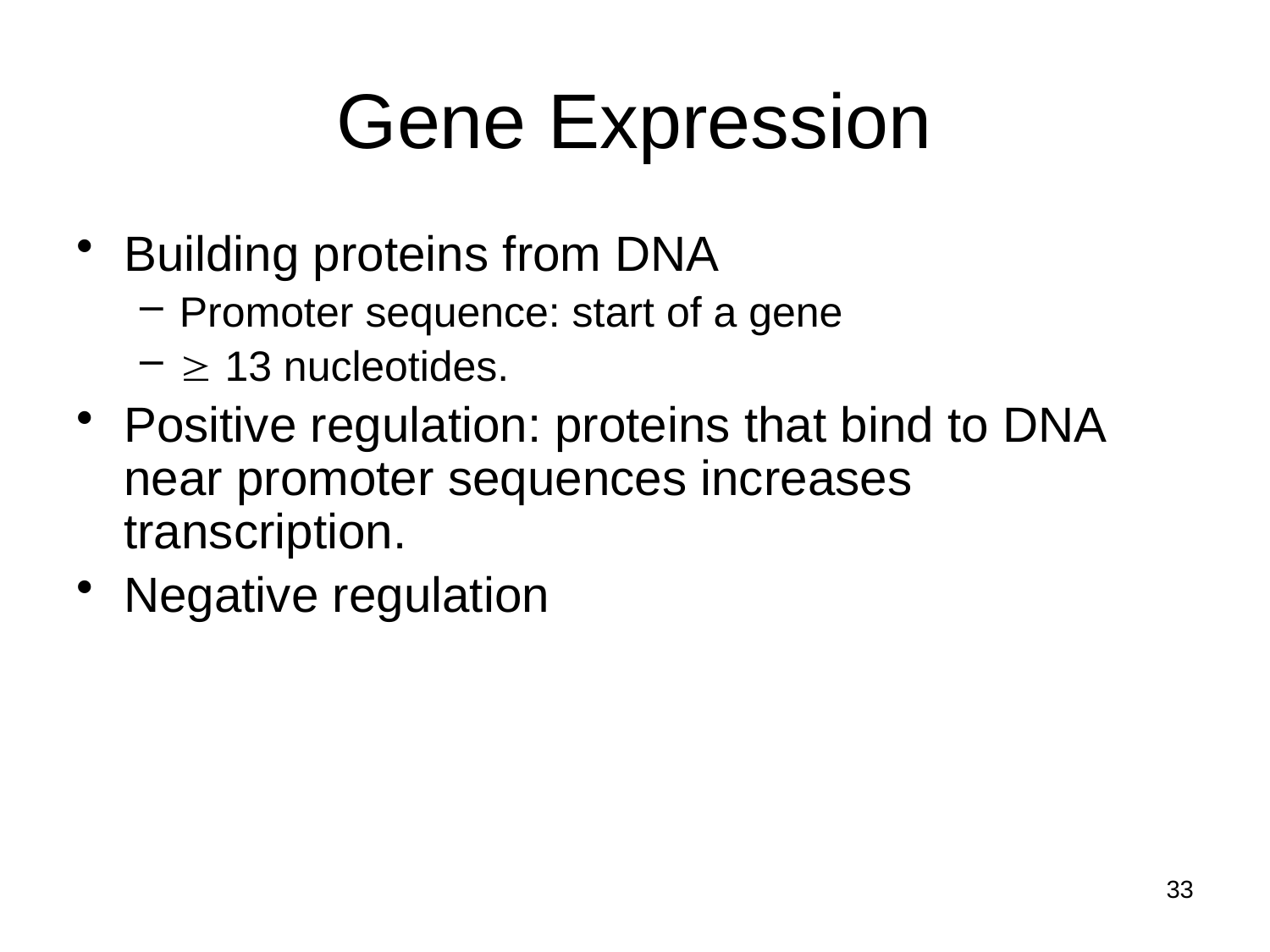

# Gene Expression
Building proteins from DNA
Promoter sequence: start of a gene
≥ 13 nucleotides.
Positive regulation: proteins that bind to DNA near promoter sequences increases transcription.
Negative regulation
33